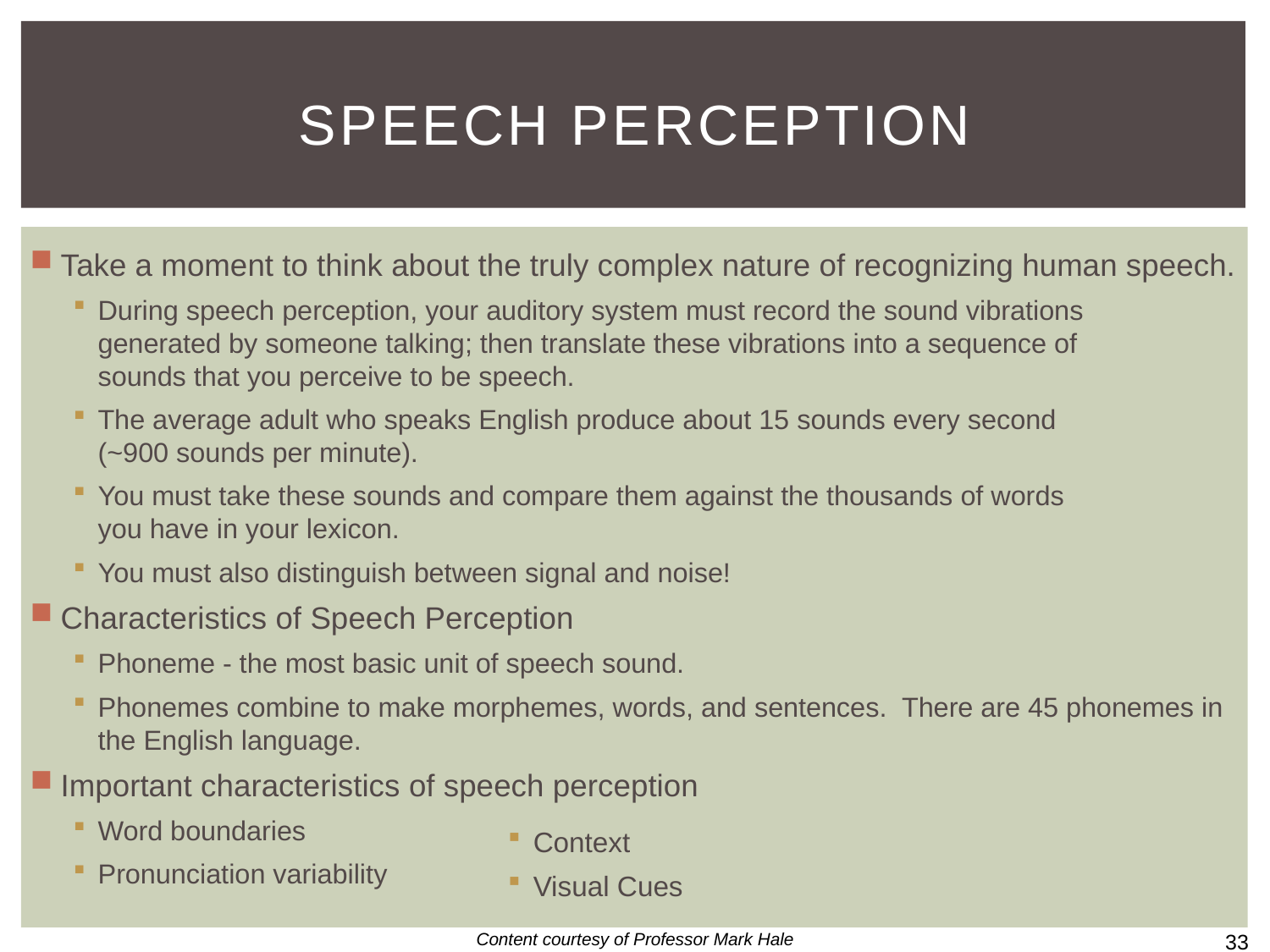

# Speech Perception
Take a moment to think about the truly complex nature of recognizing human speech.
During speech perception, your auditory system must record the sound vibrations
generated by someone talking; then translate these vibrations into a sequence of
sounds that you perceive to be speech.
The average adult who speaks English produce about 15 sounds every second
(~900 sounds per minute).
You must take these sounds and compare them against the thousands of words
you have in your lexicon.
You must also distinguish between signal and noise!
Characteristics of Speech Perception
Phoneme - the most basic unit of speech sound.
Phonemes combine to make morphemes, words, and sentences.  There are 45 phonemes in the English language.
Important characteristics of speech perception
Word boundaries
Pronunciation variability

Context
Visual Cues
33
Content courtesy of Professor Mark Hale